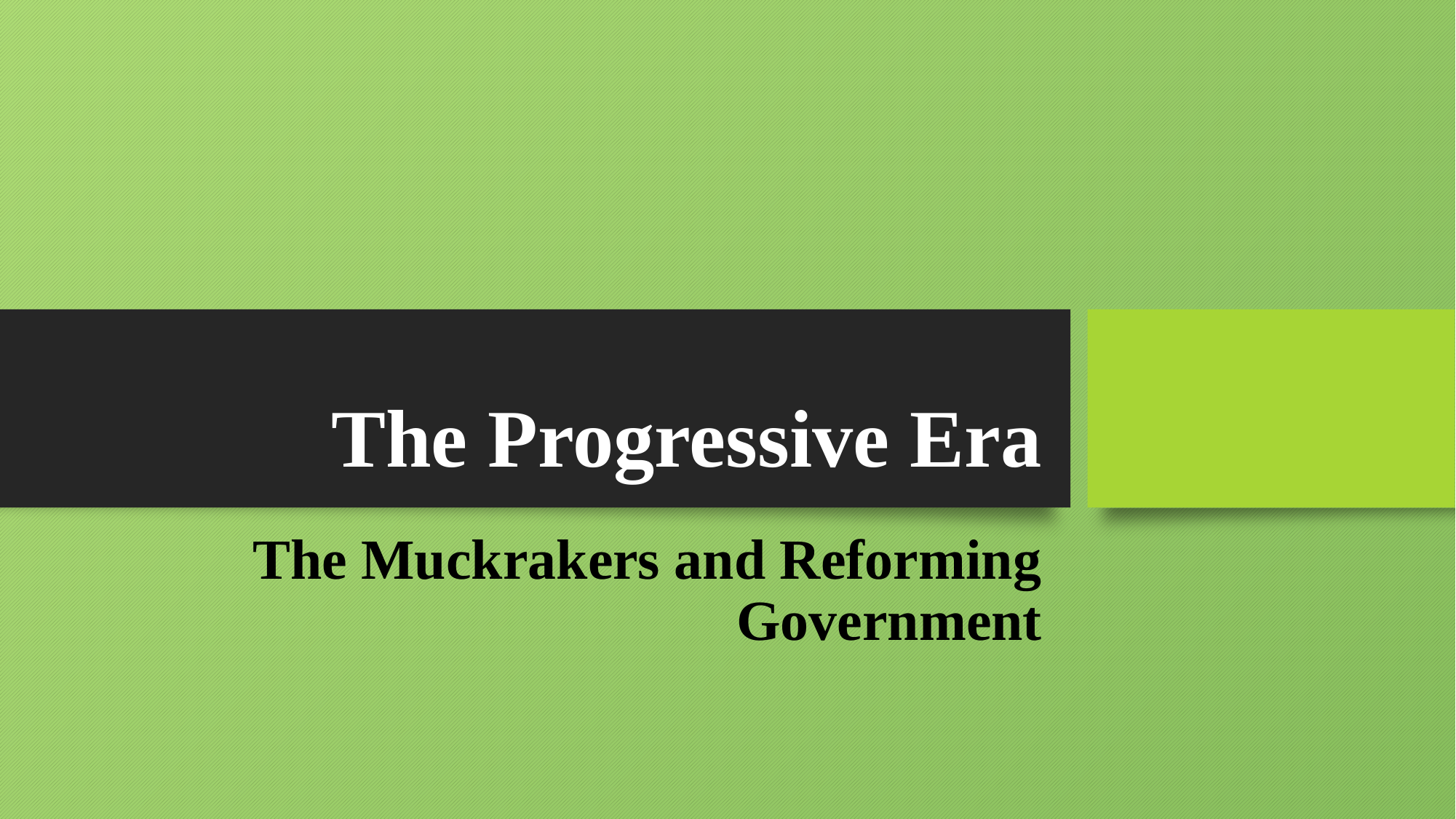

# The Progressive Era
The Muckrakers and Reforming Government